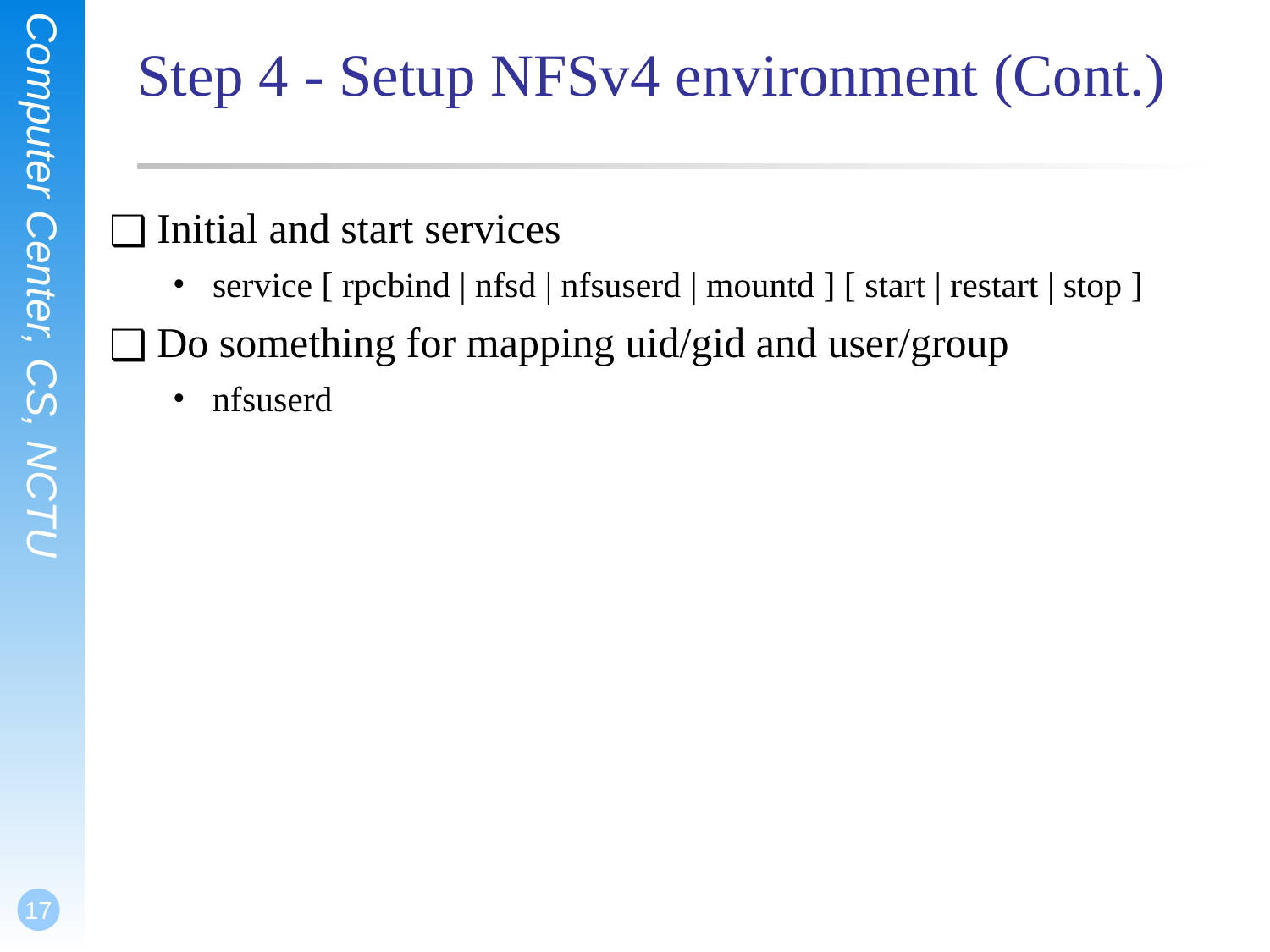

# Step 4 - Setup NFSv4 environment (Cont.)
Initial and start services
service [ rpcbind | nfsd | nfsuserd | mountd ] [ start | restart | stop ]
Do something for mapping uid/gid and user/group
nfsuserd